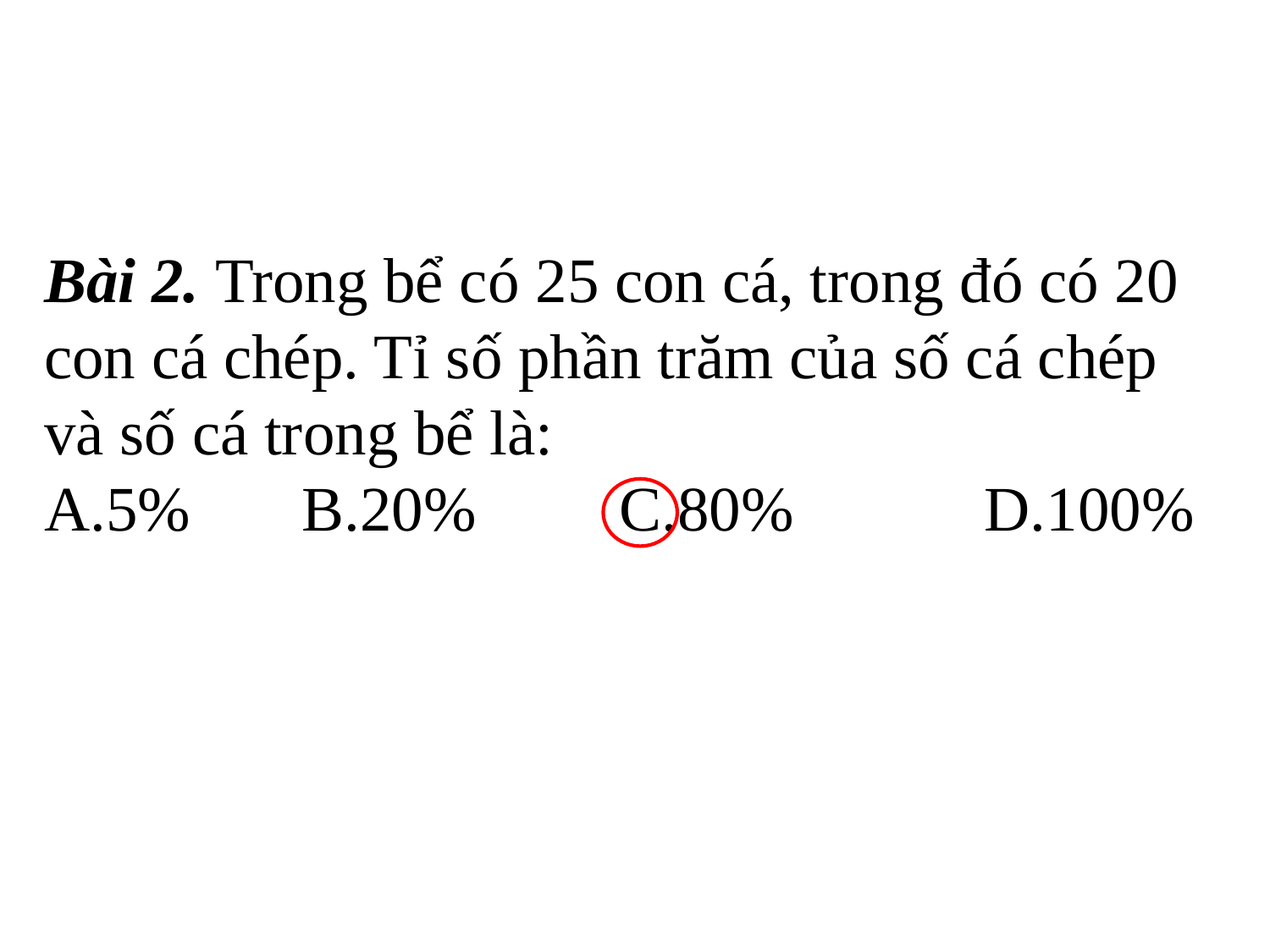

Bài 2. Trong bể có 25 con cá, trong đó có 20 con cá chép. Tỉ số phần trăm của số cá chép và số cá trong bể là:
A.5%       B.20%         C.80%            D.100%